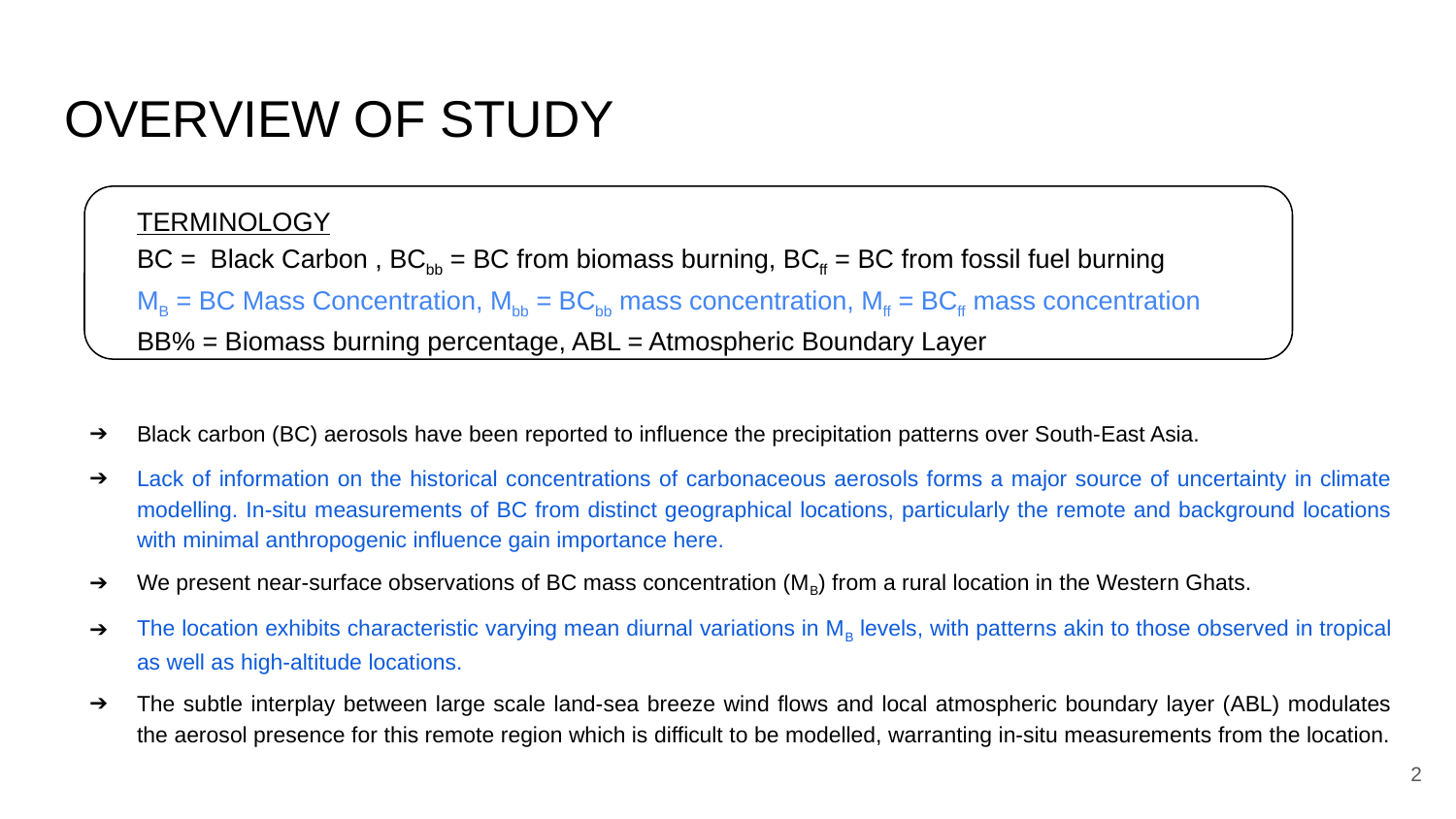

# OVERVIEW OF STUDY
TERMINOLOGY
BC =  Black Carbon , BCbb = BC from biomass burning, BCff = BC from fossil fuel burning
MB = BC Mass Concentration, Mbb = BCbb mass concentration, Mff = BCff mass concentration
BB% = Biomass burning percentage, ABL = Atmospheric Boundary Layer

Black carbon (BC) aerosols have been reported to influence the precipitation patterns over South-East Asia.

Lack of information on the historical concentrations of carbonaceous aerosols forms a major source of uncertainty in climate modelling. In-situ measurements of BC from distinct geographical locations, particularly the remote and background locations with minimal anthropogenic influence gain importance here.

We present near-surface observations of BC mass concentration (MB) from a rural location in the Western Ghats.

The location exhibits characteristic varying mean diurnal variations in MB levels, with patterns akin to those observed in tropical as well as high-altitude locations.

The subtle interplay between large scale land-sea breeze wind flows and local atmospheric boundary layer (ABL) modulates the aerosol presence for this remote region which is difficult to be modelled, warranting in-situ measurements from the location.

2